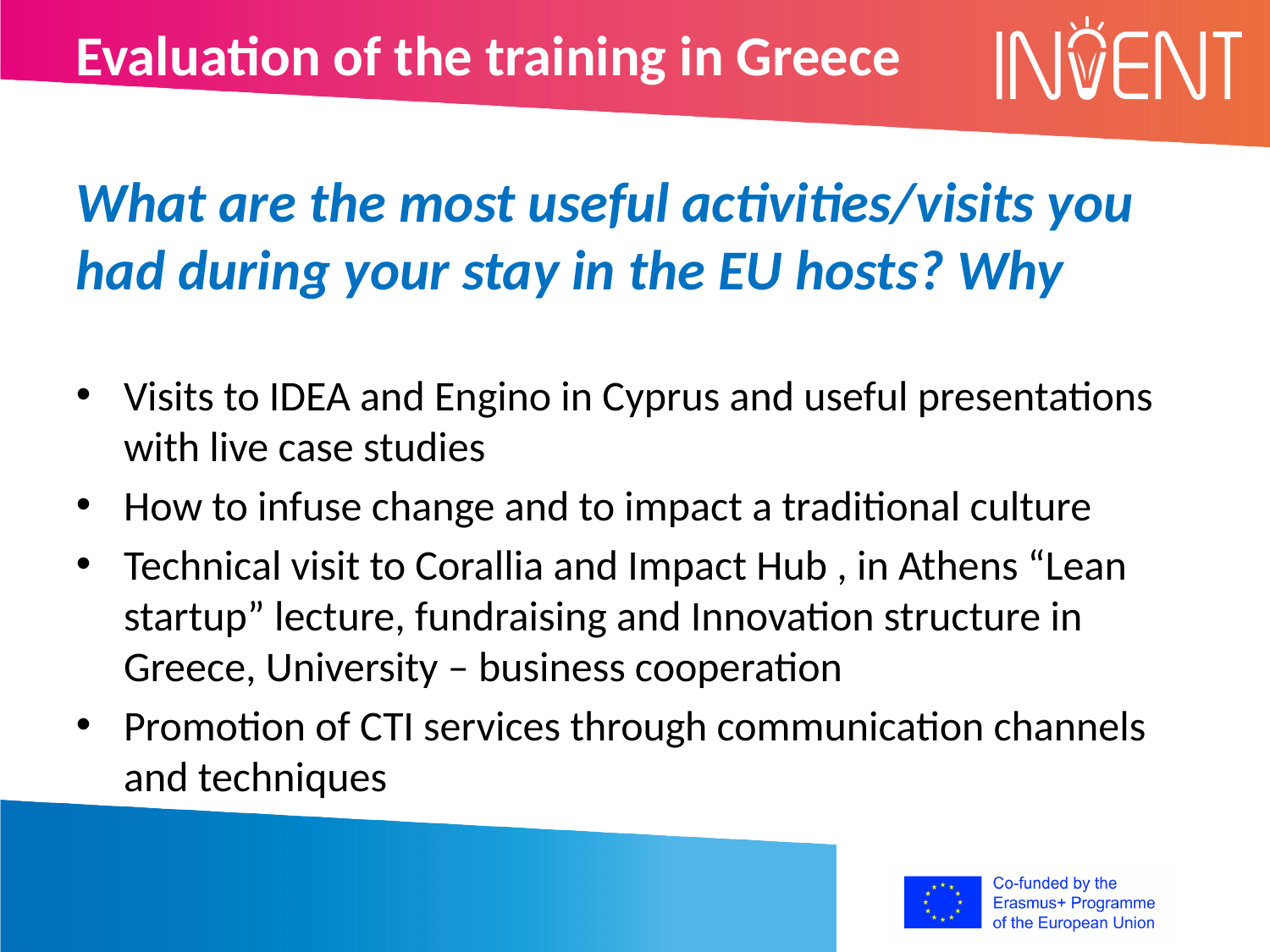

Evaluation of the training in Greece
What are the most useful activities/visits you had during your stay in the EU hosts? Why

Visits to IDEA and Engino in Cyprus and useful presentations with live case studies
How to infuse change and to impact a traditional culture
Technical visit to Corallia and Impact Hub , in Athens “Lean startup” lecture, fundraising and Innovation structure in Greece, University – business cooperation
Promotion of CTI services through communication channels and techniques